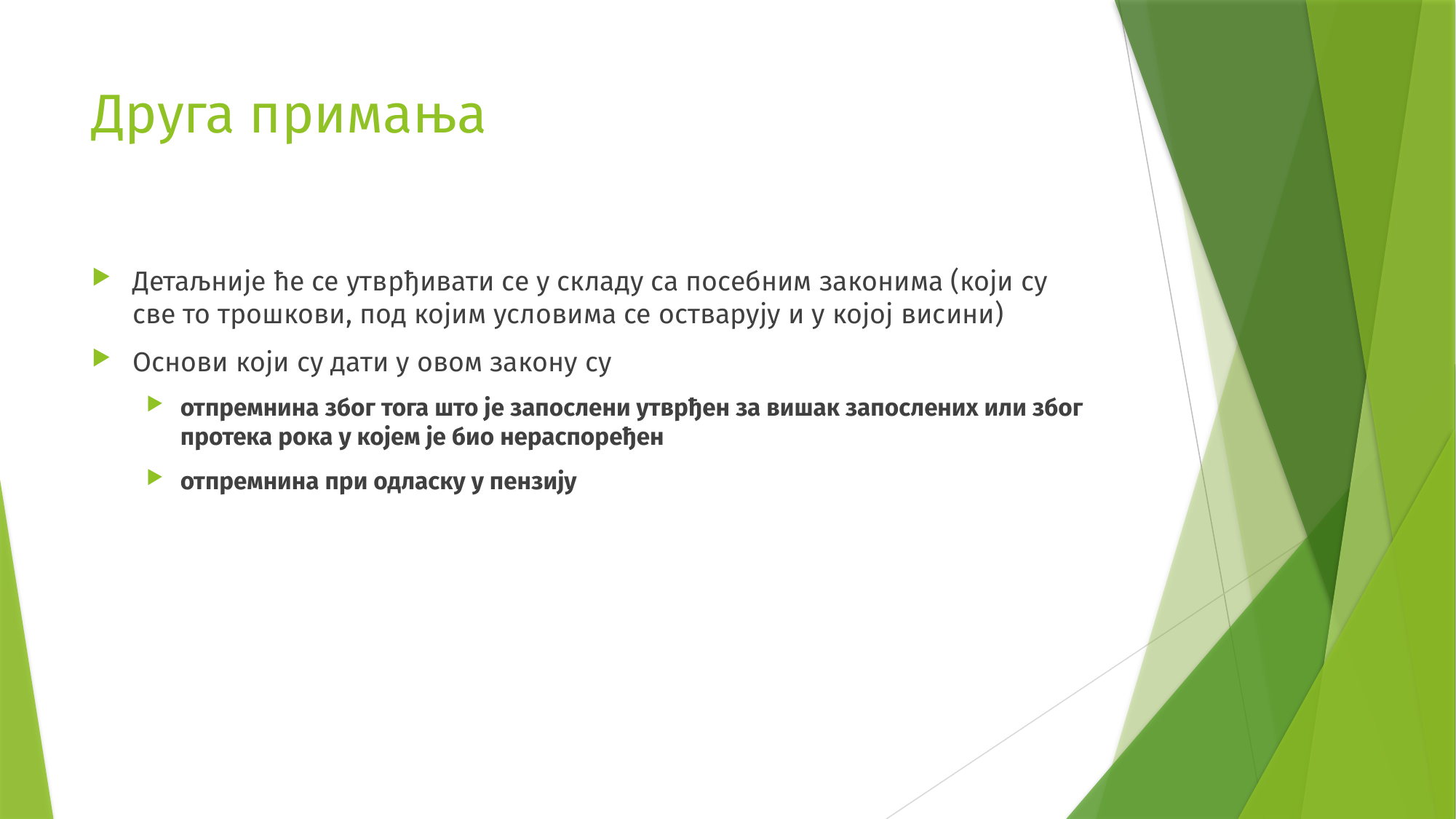

# Друга примања
Детаљније ће се утврђивати се у складу са посебним законима (који су све то трошкови, под којим условима се остварују и у којој висини)
Основи који су дати у овом закону су
отпремнина због тога што је запослени утврђен за вишак запослених или због протека рока у којем је био нераспоређен
отпремнина при одласку у пензију